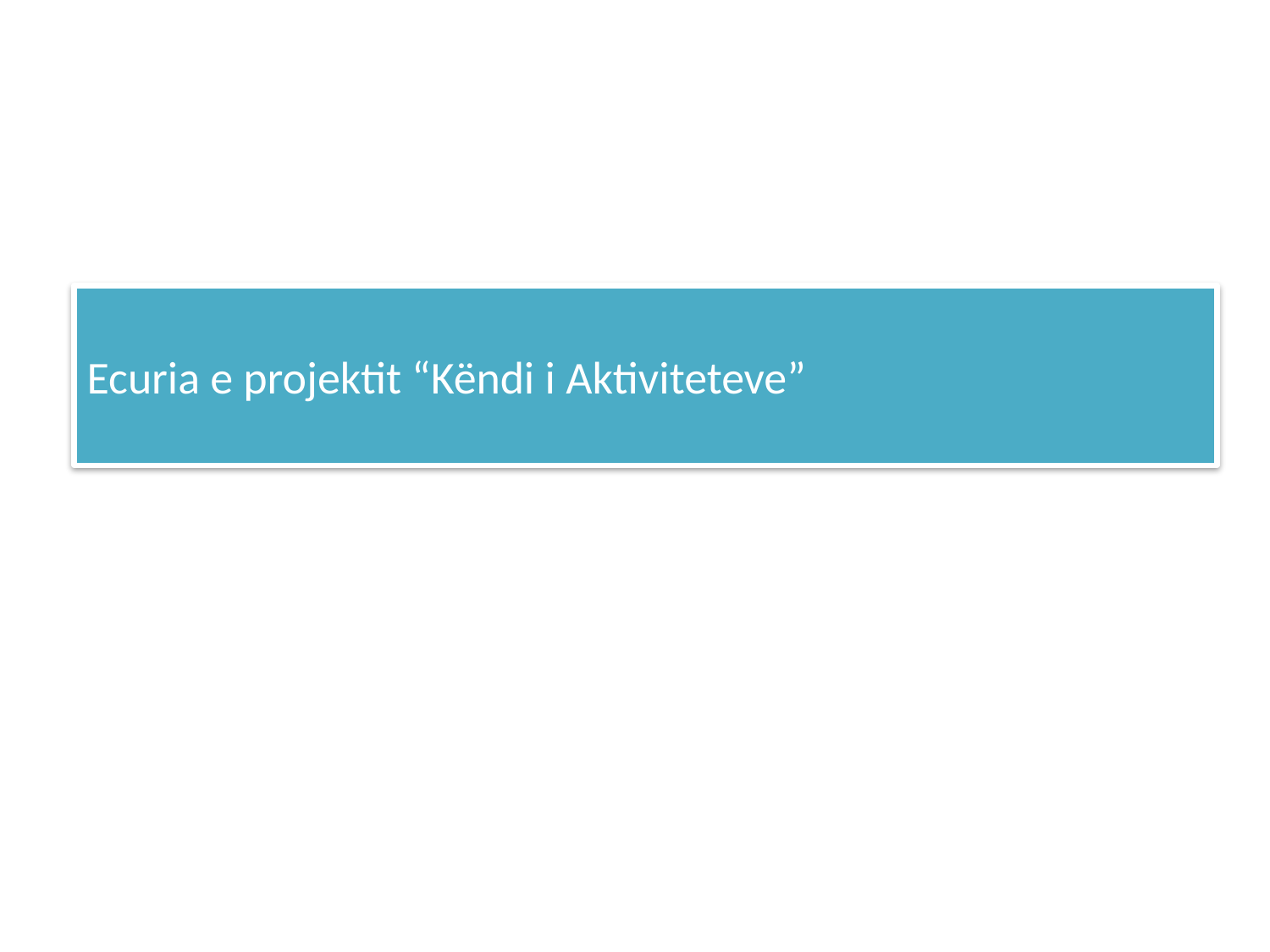

# Ecuria e projektit “Këndi i Aktiviteteve”